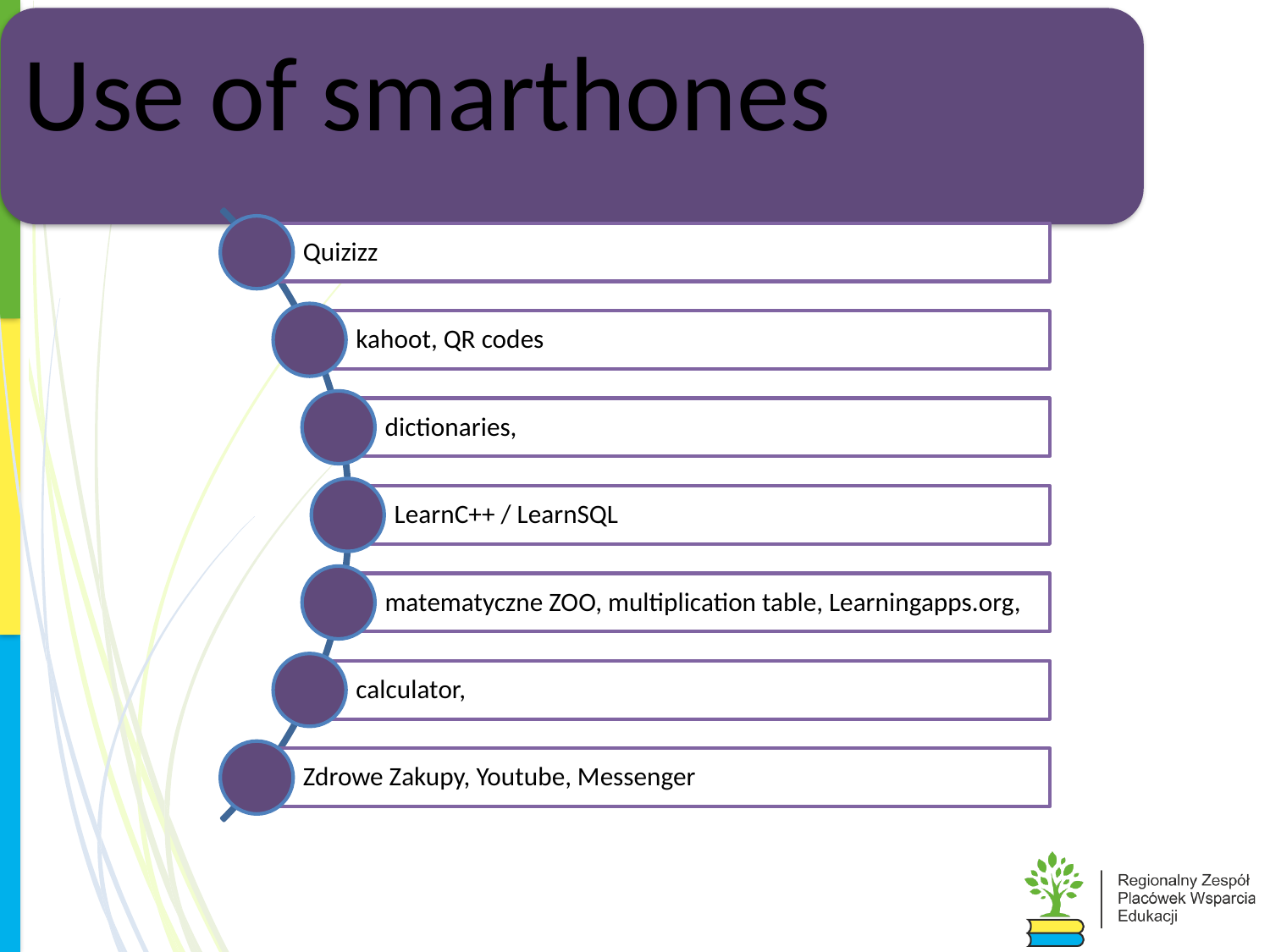

Use of smarthones
Quizizz
kahoot, QR codes
dictionaries,
LearnC++ / LearnSQL
matematyczne ZOO, multiplication table, Learningapps.org,
calculator,
Zdrowe Zakupy, Youtube, Messenger